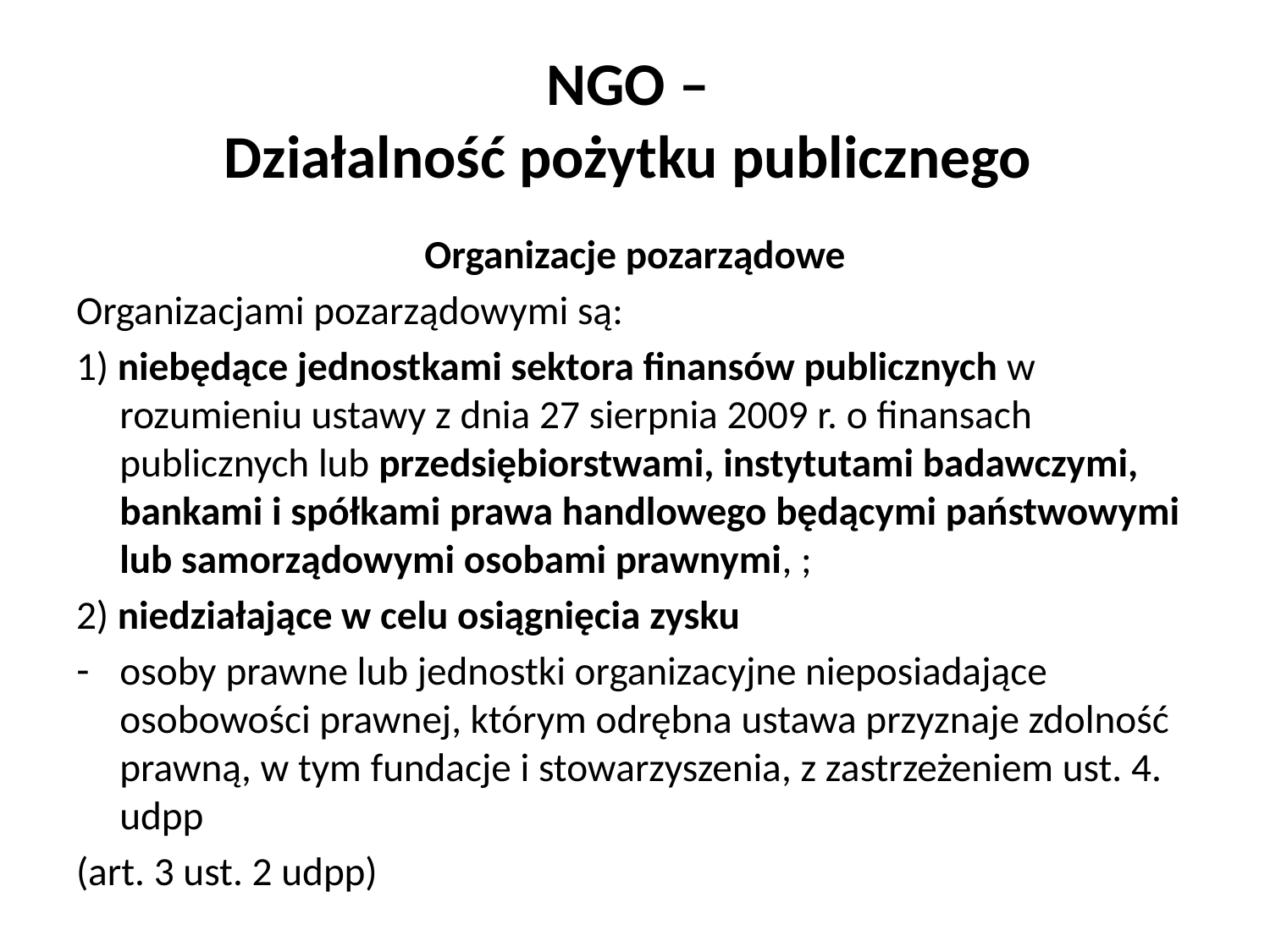

# NGO – Działalność pożytku publicznego
Organizacje pozarządowe
Organizacjami pozarządowymi są:
1) niebędące jednostkami sektora finansów publicznych w rozumieniu ustawy z dnia 27 sierpnia 2009 r. o finansach publicznych lub przedsiębiorstwami, instytutami badawczymi, bankami i spółkami prawa handlowego będącymi państwowymi lub samorządowymi osobami prawnymi, ;
2) niedziałające w celu osiągnięcia zysku
osoby prawne lub jednostki organizacyjne nieposiadające osobowości prawnej, którym odrębna ustawa przyznaje zdolność prawną, w tym fundacje i stowarzyszenia, z zastrzeżeniem ust. 4. udpp
(art. 3 ust. 2 udpp)